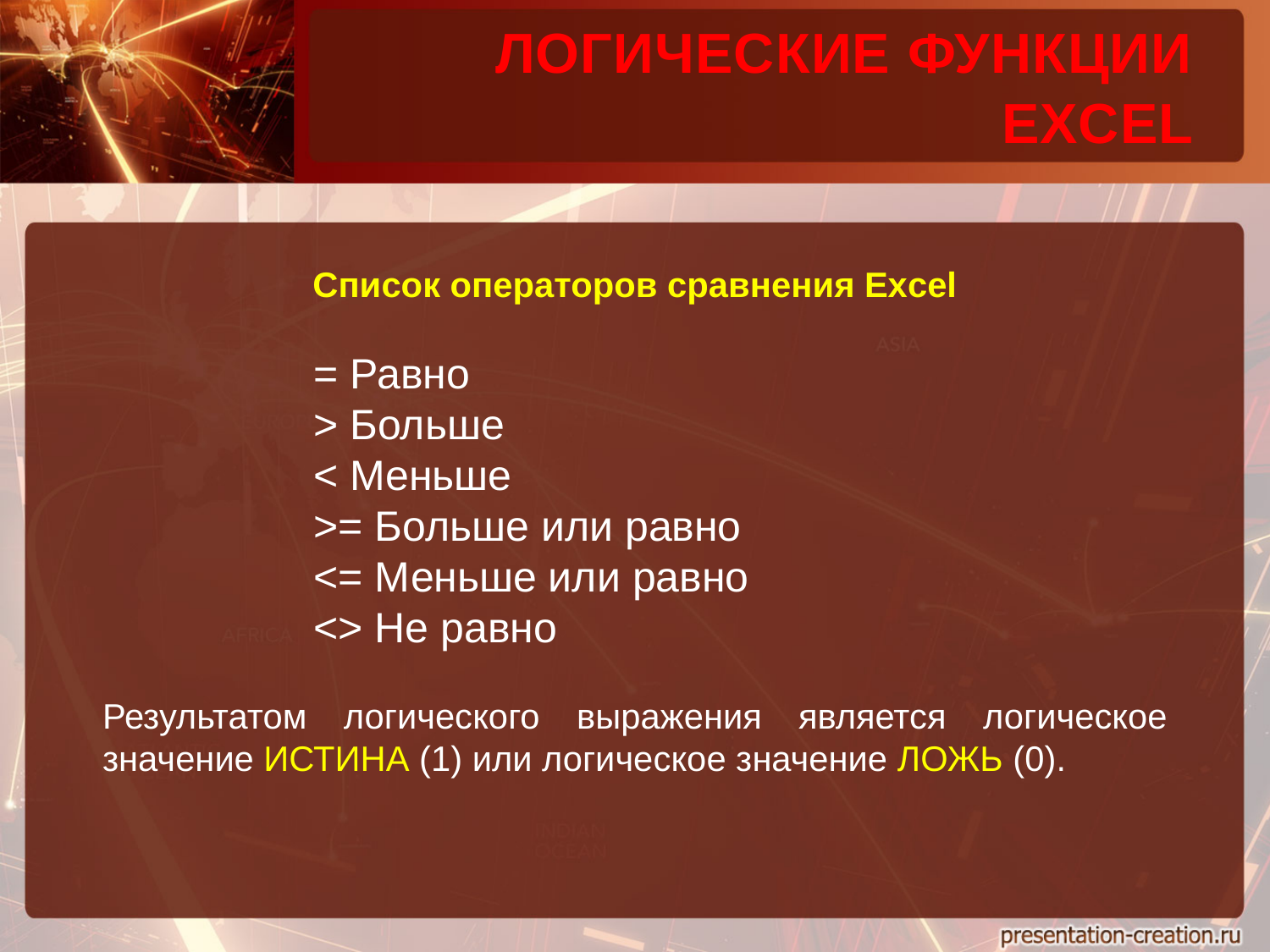

ЛОГИЧЕСКИЕ ФУНКЦИИ EXCEL
Cписок операторов сравнения Excel

= Равно
> Больше
< Меньше
>= Больше или равно
<= Меньше или равно
<> Не равно

Результатом логического выражения является логическое значение ИСТИНА (1) или логическое значение ЛОЖЬ (0).